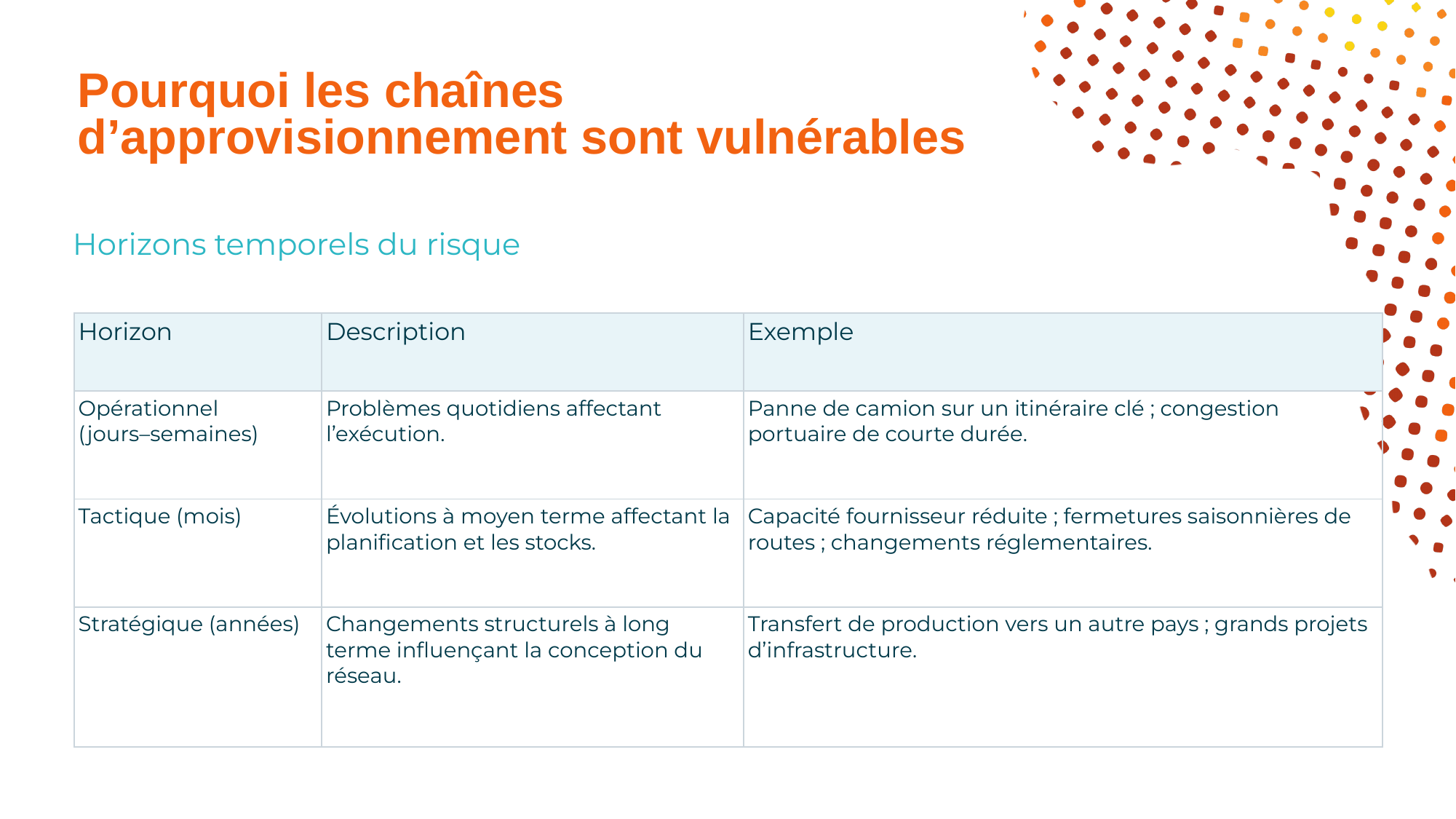

# Pourquoi les chaînes d’approvisionnement sont vulnérables

Horizons temporels du risque
| Horizon | Description | Exemple |
| --- | --- | --- |
| Opérationnel (jours–semaines) | Problèmes quotidiens affectant l’exécution. | Panne de camion sur un itinéraire clé ; congestion portuaire de courte durée. |
| Tactique (mois) | Évolutions à moyen terme affectant la planification et les stocks. | Capacité fournisseur réduite ; fermetures saisonnières de routes ; changements réglementaires. |
| Stratégique (années) | Changements structurels à long terme influençant la conception du réseau. | Transfert de production vers un autre pays ; grands projets d’infrastructure. |